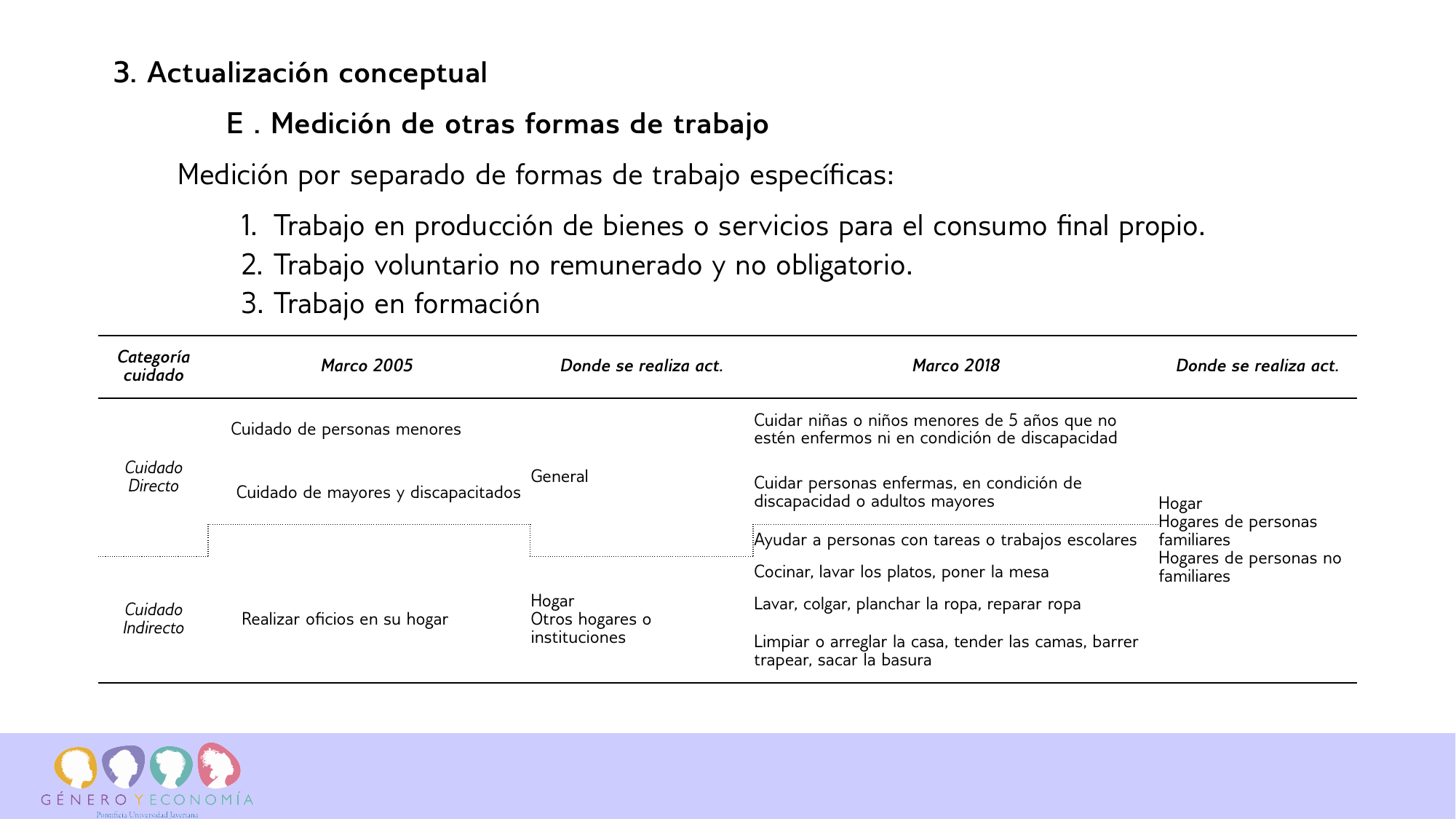

3. Actualización conceptual
     E . Medición de otras formas de trabajo
Medición por separado de formas de trabajo específicas:
Trabajo en producción de bienes o servicios para el consumo final propio.
Trabajo voluntario no remunerado y no obligatorio.
Trabajo en formación
| Categoría cuidado | Marco 2005 | Donde se realiza act. | Marco 2018 | Donde se realiza act. |
| --- | --- | --- | --- | --- |
| Cuidado Directo | Cuidado de personas menores | General | Cuidar niñas o niños menores de 5 años que no estén enfermos ni en condición de discapacidad | Hogar Hogares de personas familiares Hogares de personas no familiares |
|  | Cuidado de mayores y discapacitados |  | Cuidar personas enfermas, en condición de discapacidad o adultos mayores |  |
|  |  |  | Ayudar a personas con tareas o trabajos escolares |  |
| Cuidado Indirecto | Realizar oficios en su hogar | Hogar Otros hogares o instituciones | Cocinar, lavar los platos, poner la mesa |  |
|  |  |  | Lavar, colgar, planchar la ropa, reparar ropa |  |
|  |  |  | Limpiar o arreglar la casa, tender las camas, barrer trapear, sacar la basura |  |